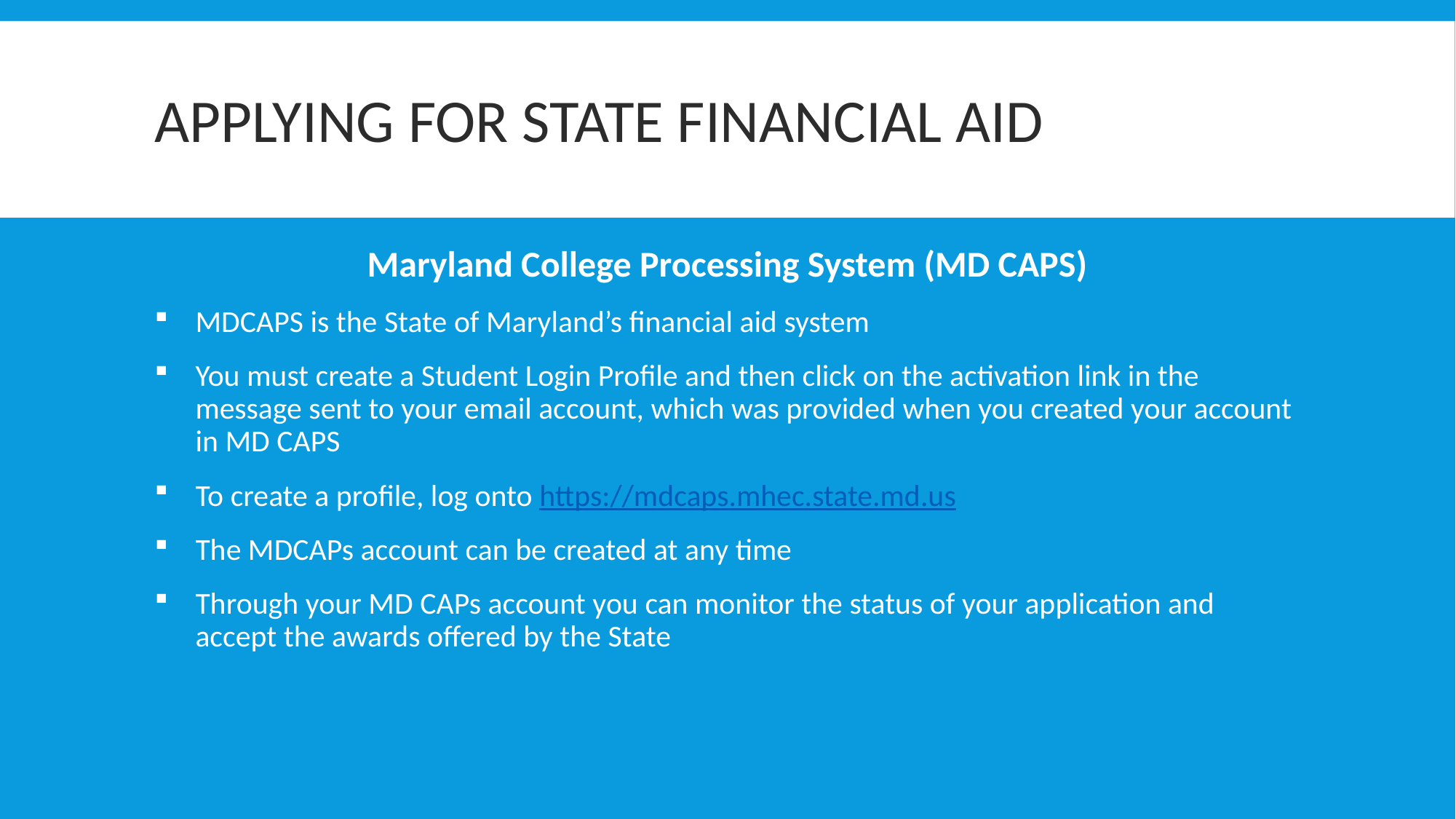

# Applying for State Financial Aid
Maryland College Processing System (MD CAPS)
MDCAPS is the State of Maryland’s financial aid system
You must create a Student Login Profile and then click on the activation link in the message sent to your email account, which was provided when you created your account in MD CAPS
To create a profile, log onto https://mdcaps.mhec.state.md.us
The MDCAPs account can be created at any time
Through your MD CAPs account you can monitor the status of your application and accept the awards offered by the State